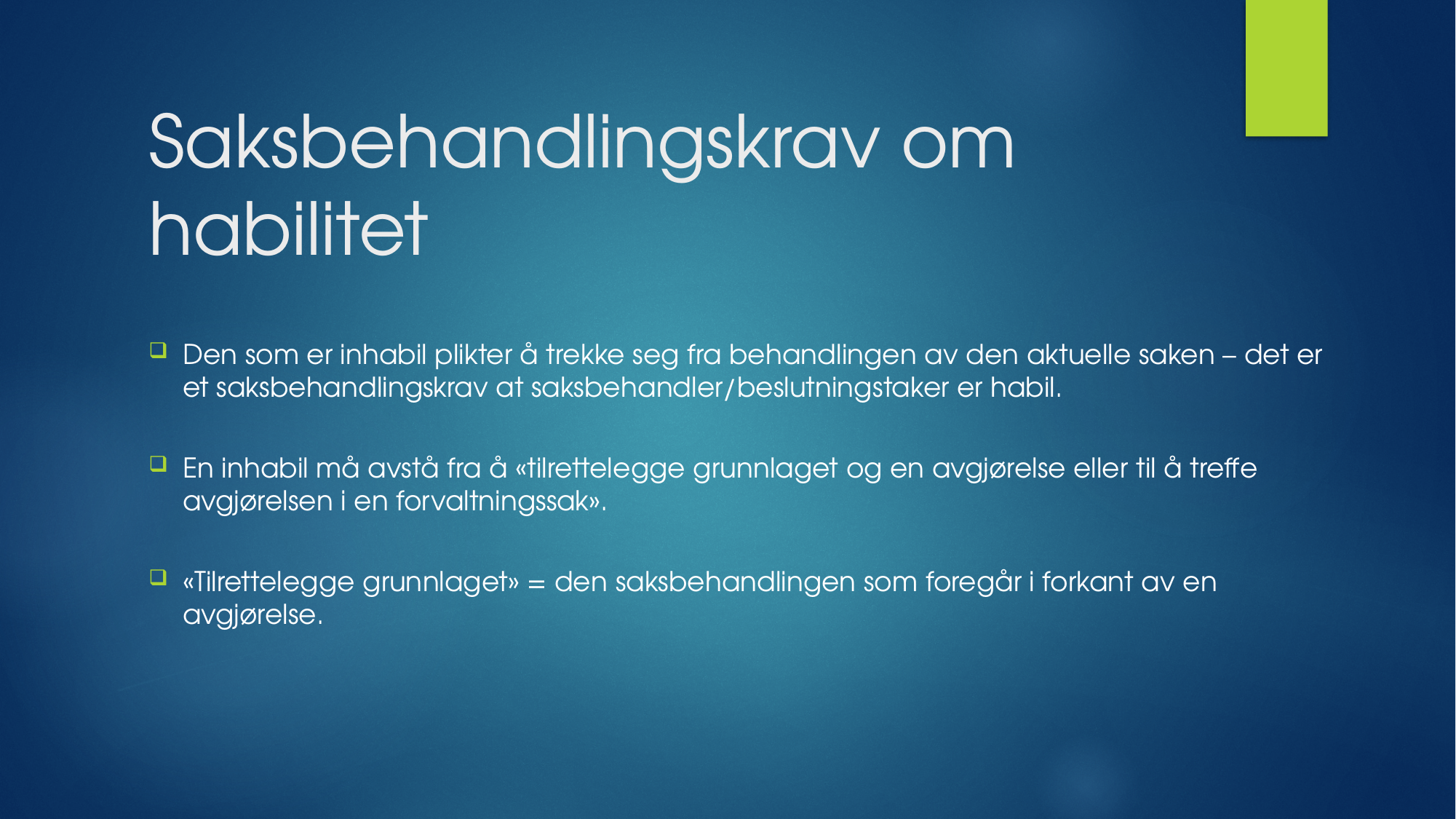

# Saksbehandlingskrav om habilitet
Den som er inhabil plikter å trekke seg fra behandlingen av den aktuelle saken – det er et saksbehandlingskrav at saksbehandler/beslutningstaker er habil.
En inhabil må avstå fra å «tilrettelegge grunnlaget og en avgjørelse eller til å treffe avgjørelsen i en forvaltningssak».
«Tilrettelegge grunnlaget» = den saksbehandlingen som foregår i forkant av en avgjørelse.